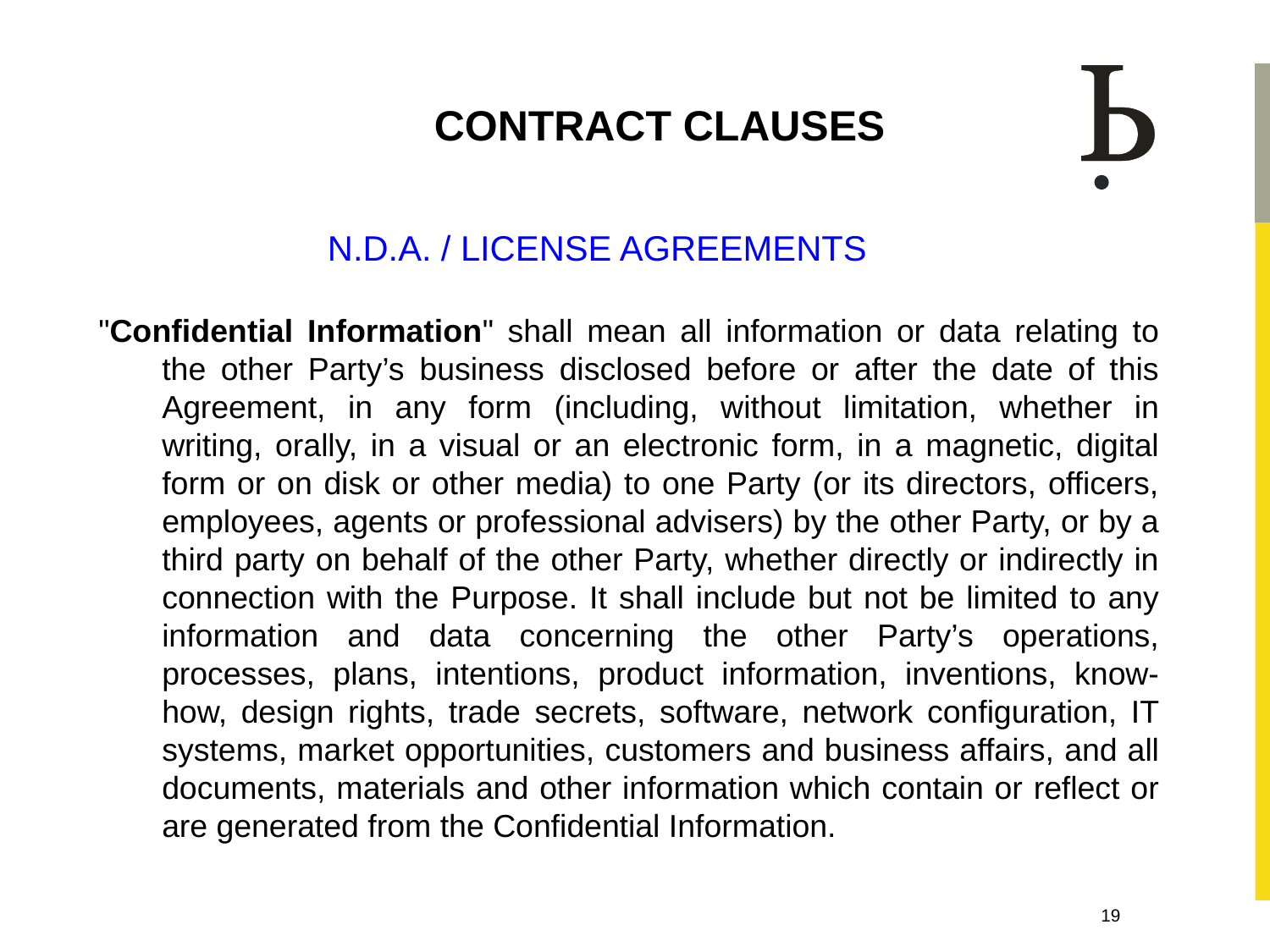

CONTRACT CLAUSES
N.D.A. / LICENSE AGREEMENTS

"Confidential Information" shall mean all information or data relating to the other Party’s business disclosed before or after the date of this Agreement, in any form (including, without limitation, whether in writing, orally, in a visual or an electronic form, in a magnetic, digital form or on disk or other media) to one Party (or its directors, officers, employees, agents or professional advisers) by the other Party, or by a third party on behalf of the other Party, whether directly or indirectly in connection with the Purpose. It shall include but not be limited to any information and data concerning the other Party’s operations, processes, plans, intentions, product information, inventions, know-how, design rights, trade secrets, software, network configuration, IT systems, market opportunities, customers and business affairs, and all documents, materials and other information which contain or reflect or are generated from the Confidential Information.
19